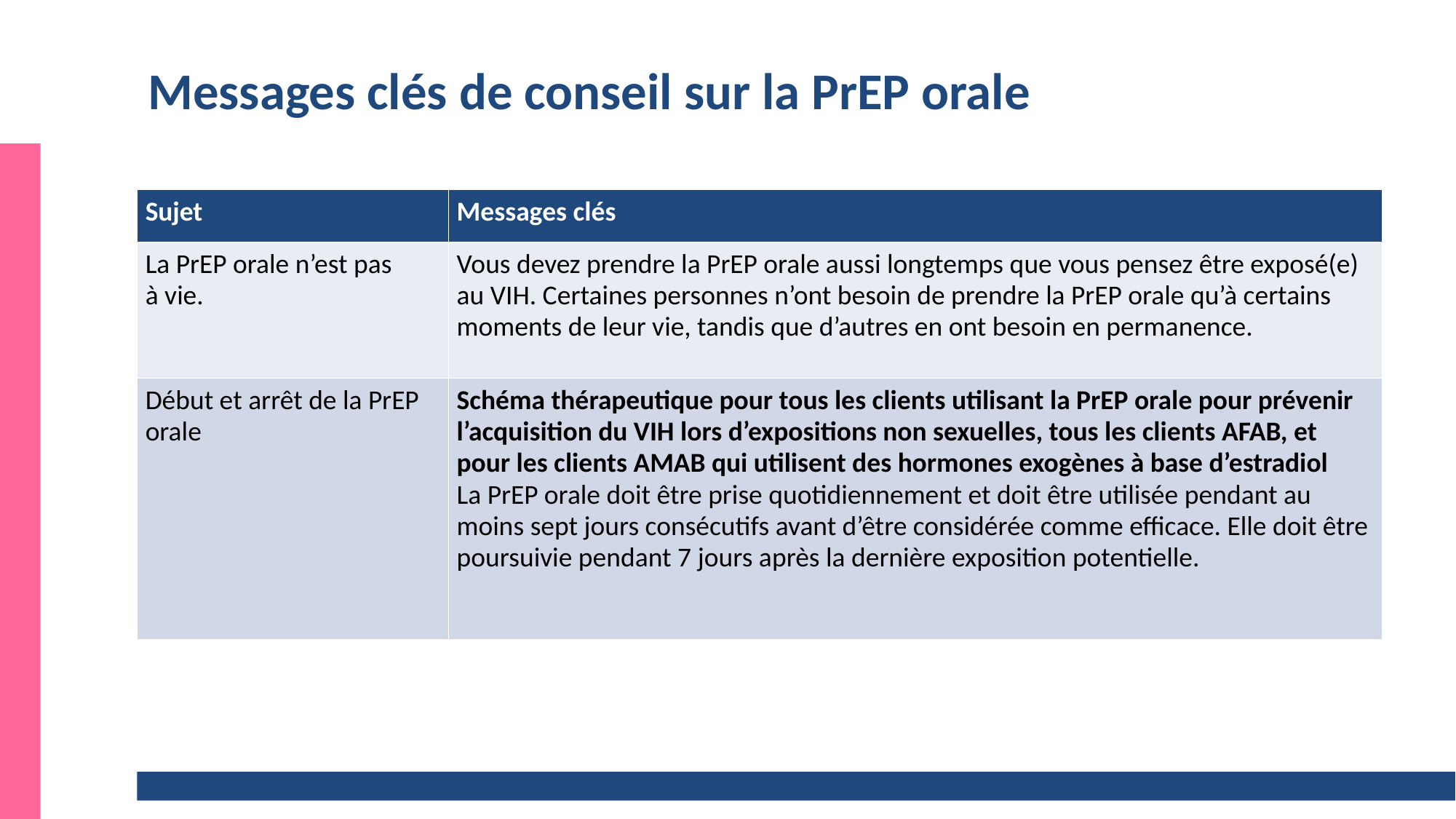

# Messages clés de conseil sur la PrEP orale
| Sujet | Messages clés |
| --- | --- |
| La PrEP orale n’est pas à vie. | Vous devez prendre la PrEP orale aussi longtemps que vous pensez être exposé(e) au VIH. Certaines personnes n’ont besoin de prendre la PrEP orale qu’à certains moments de leur vie, tandis que d’autres en ont besoin en permanence. |
| Début et arrêt de la PrEP orale | Schéma thérapeutique pour tous les clients utilisant la PrEP orale pour prévenir l’acquisition du VIH lors d’expositions non sexuelles, tous les clients AFAB, et pour les clients AMAB qui utilisent des hormones exogènes à base d’estradiol La PrEP orale doit être prise quotidiennement et doit être utilisée pendant au moins sept jours consécutifs avant d’être considérée comme efficace. Elle doit être poursuivie pendant 7 jours après la dernière exposition potentielle. |